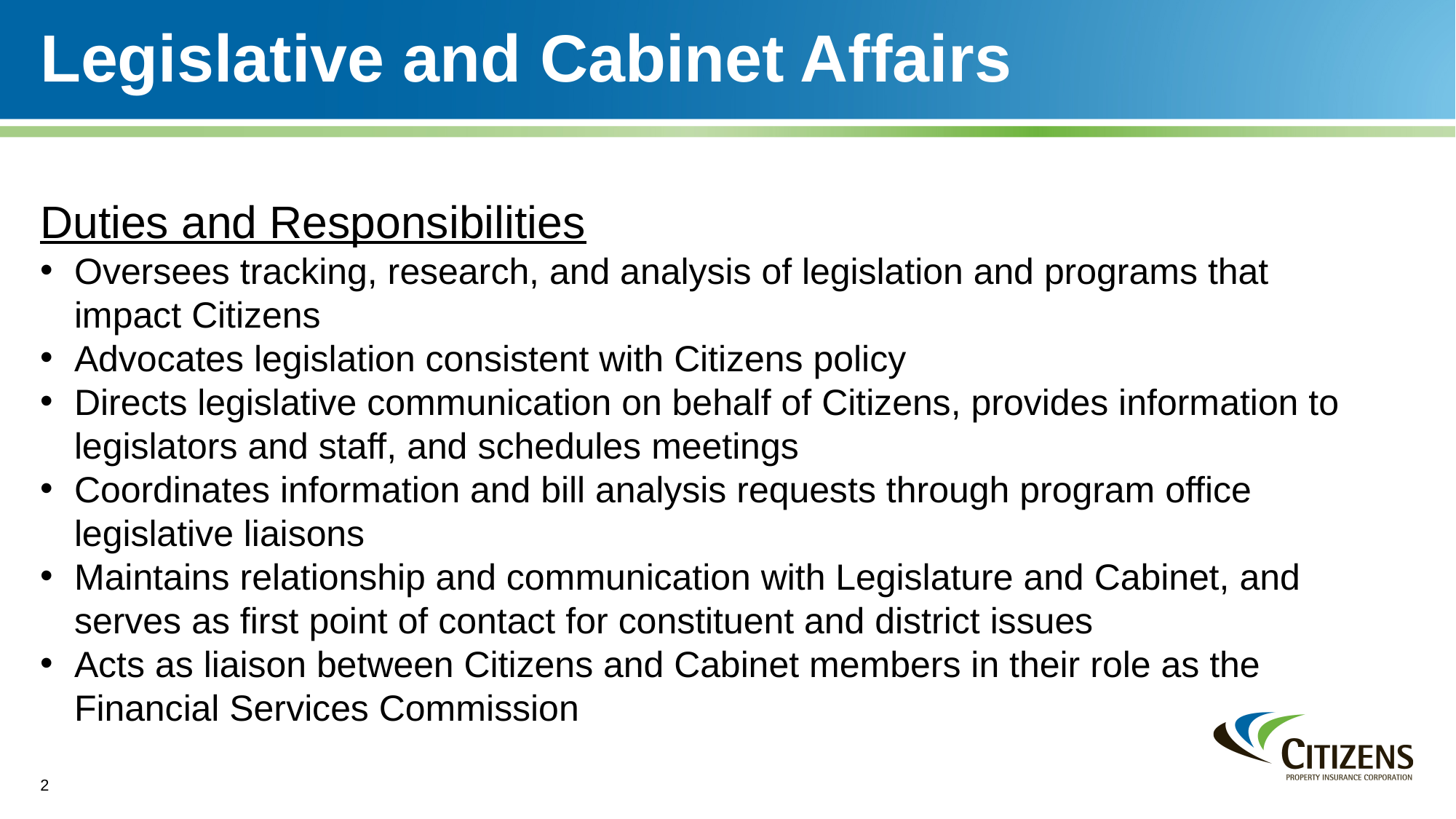

# Legislative and Cabinet Affairs
Duties and Responsibilities
Oversees tracking, research, and analysis of legislation and programs that impact Citizens
Advocates legislation consistent with Citizens policy
Directs legislative communication on behalf of Citizens, provides information to legislators and staff, and schedules meetings
Coordinates information and bill analysis requests through program office legislative liaisons
Maintains relationship and communication with Legislature and Cabinet, and serves as first point of contact for constituent and district issues
Acts as liaison between Citizens and Cabinet members in their role as the Financial Services Commission
2